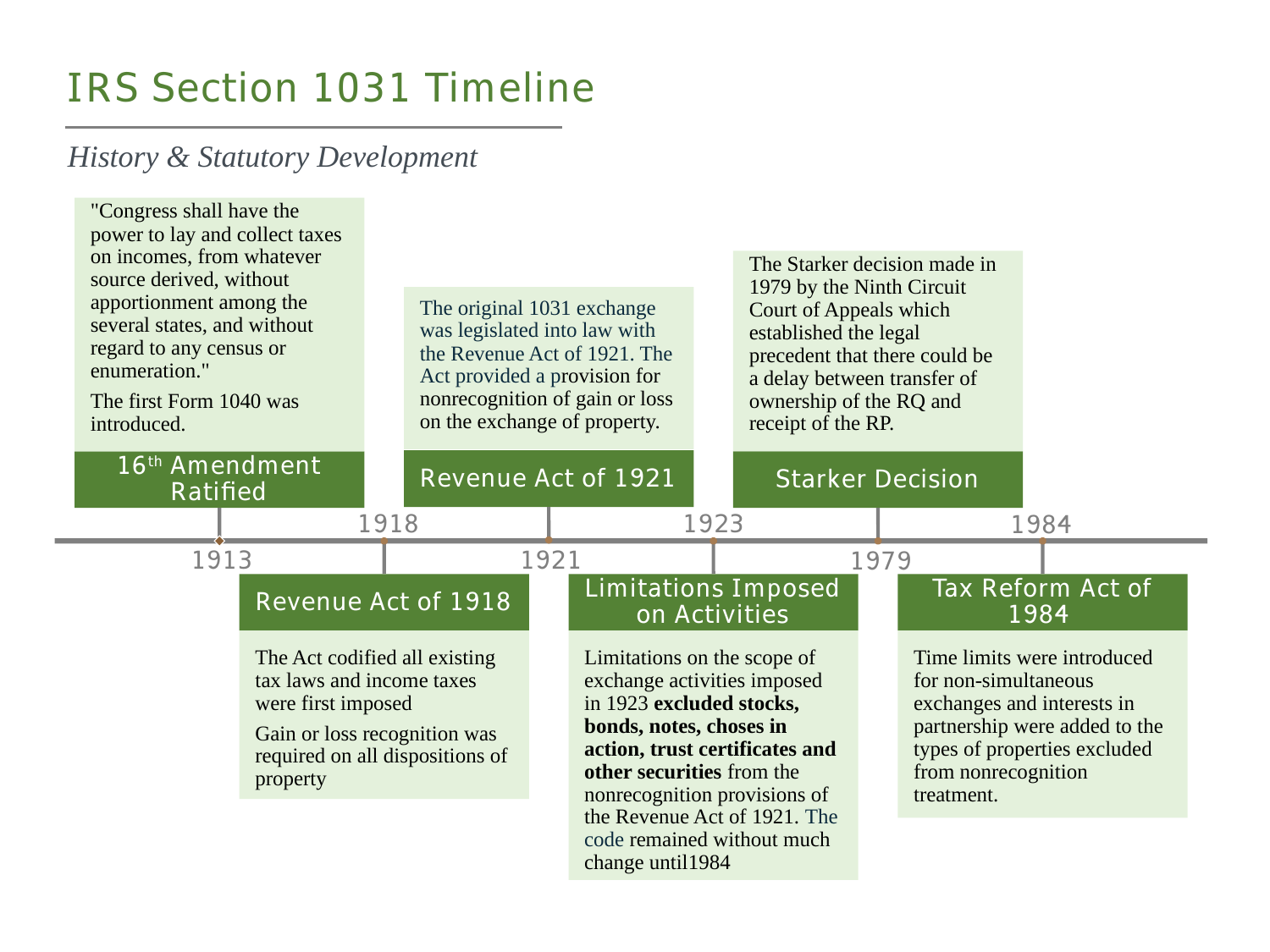

# IRS Section 1031 Timeline
History & Statutory Development

"Congress shall have the power to lay and collect taxes on incomes, from whatever source derived, without apportionment among the several states, and without regard to any census or enumeration."
The first Form 1040 was introduced.
The Starker decision made in 1979 by the Ninth Circuit Court of Appeals which established the legal precedent that there could be a delay between transfer of ownership of the RQ and receipt of the RP.
The original 1031 exchange was legislated into law with the Revenue Act of 1921. The Act provided a provision for nonrecognition of gain or loss on the exchange of property.
Revenue Act of 1921
16th Amendment Ratified
Starker Decision

Revenue Act of 1918
Limitations Imposed on Activities
Tax Reform Act of 1984
The Act codified all existing tax laws and income taxes were first imposed
Gain or loss recognition was required on all dispositions of property
Limitations on the scope of exchange activities imposed in 1923 excluded stocks, bonds, notes, choses in action, trust certificates and other securities from the nonrecognition provisions of the Revenue Act of 1921. The code remained without much change until1984
Time limits were introduced for non-simultaneous exchanges and interests in partnership were added to the types of properties excluded from nonrecognition treatment.
1918
1923
1984
1913
1921
1979